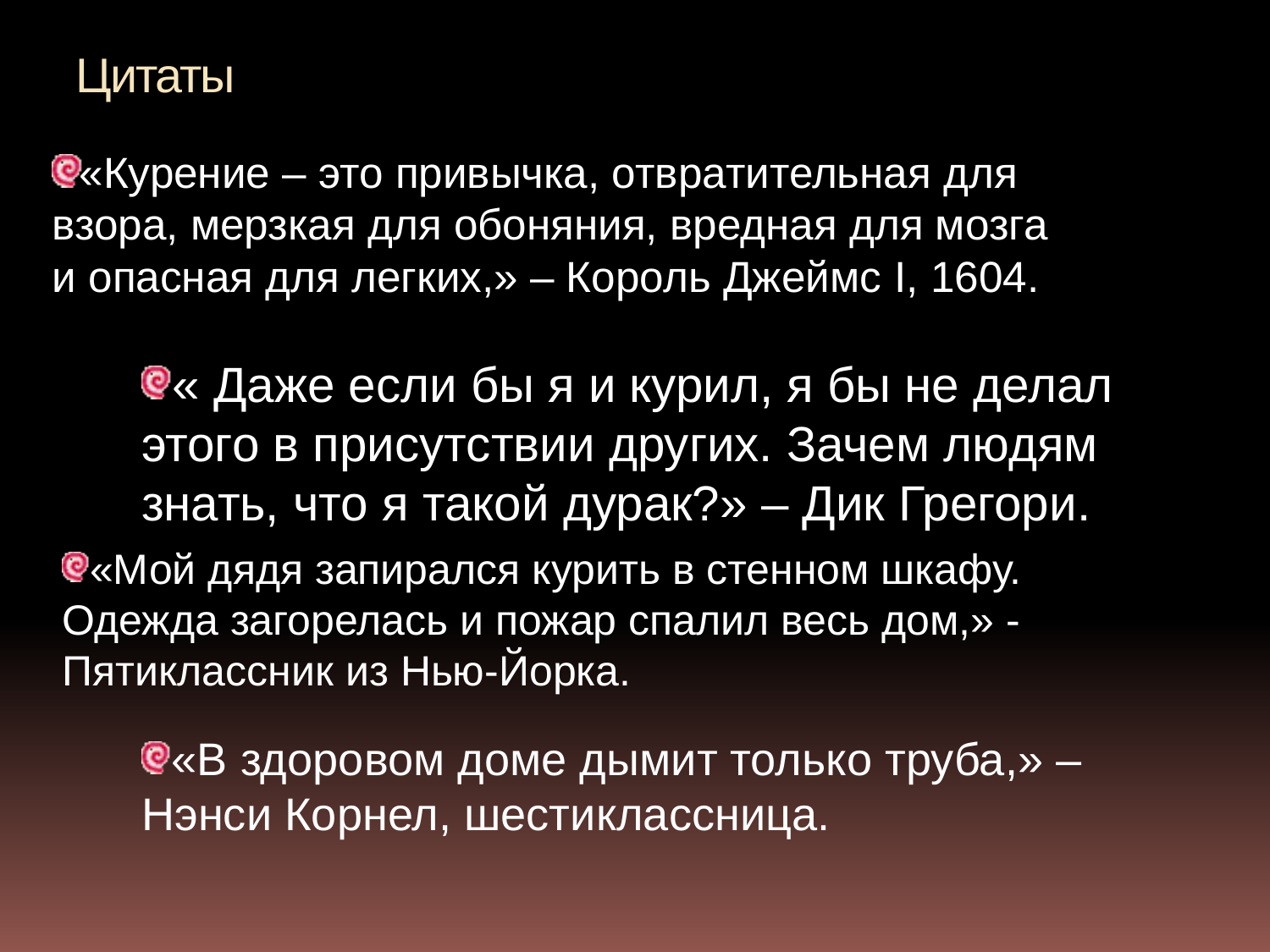

# Цитаты
«Курение – это привычка, отвратительная для взора, мерзкая для обоняния, вредная для мозга и опасная для легких,» – Король Джеймс I, 1604.
« Даже если бы я и курил, я бы не делал этого в присутствии других. Зачем людям знать, что я такой дурак?» – Дик Грегори.
«Мой дядя запирался курить в стенном шкафу. Одежда загорелась и пожар спалил весь дом,» -  Пятиклассник из Нью-Йорка.
«В здоровом доме дымит только труба,» – Нэнси Корнел, шестиклассница.